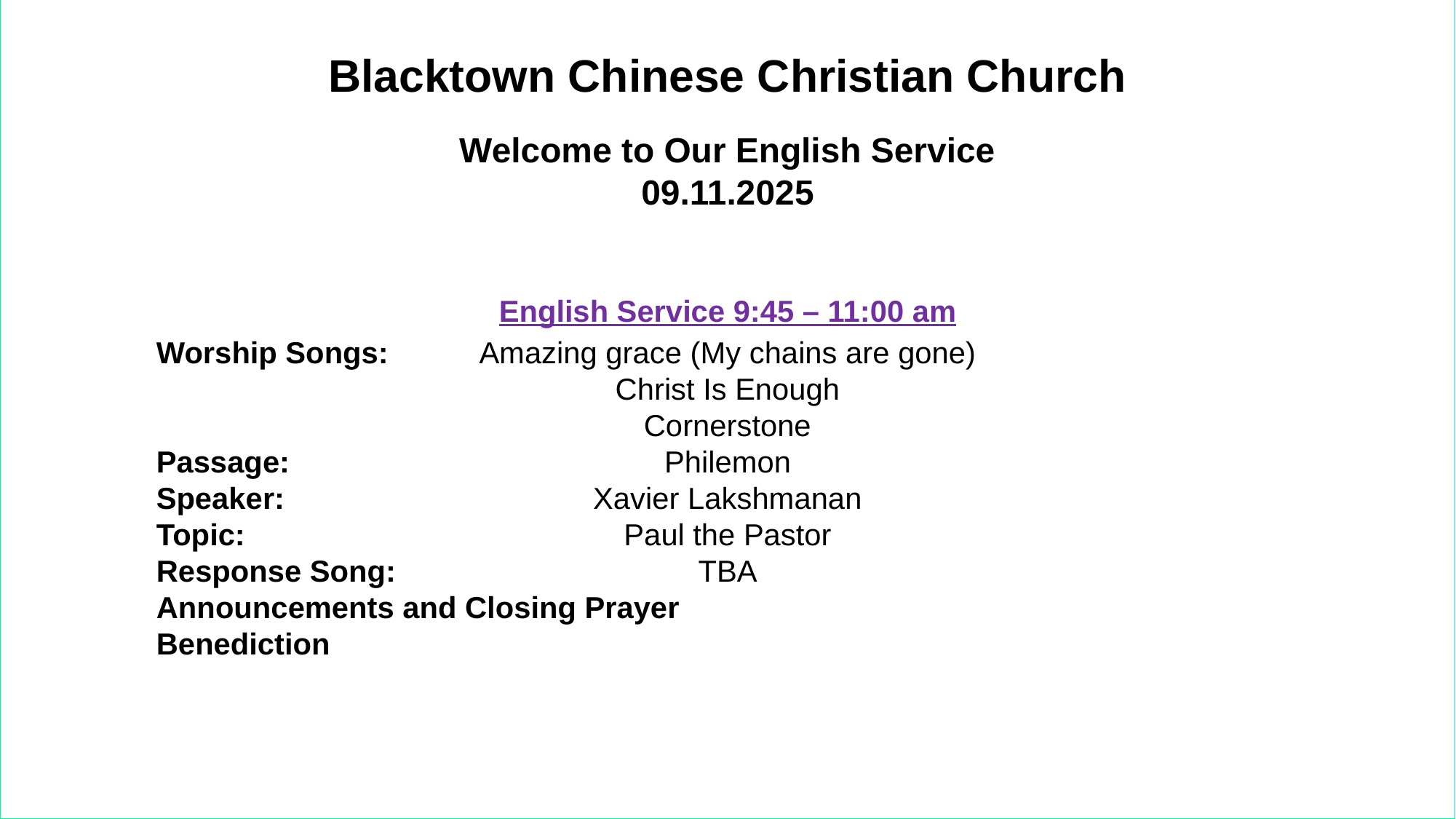

Blacktown Chinese Christian Church
Welcome to Our English Service
09.11.2025
English Service 9:45 – 11:00 am
Worship Songs:
Passage:
Speaker:
Topic:
Response Song:
Announcements and Closing Prayer
Benediction
Amazing grace (My chains are gone)
Christ Is Enough
Cornerstone
Philemon
Xavier Lakshmanan
Paul the Pastor
TBA